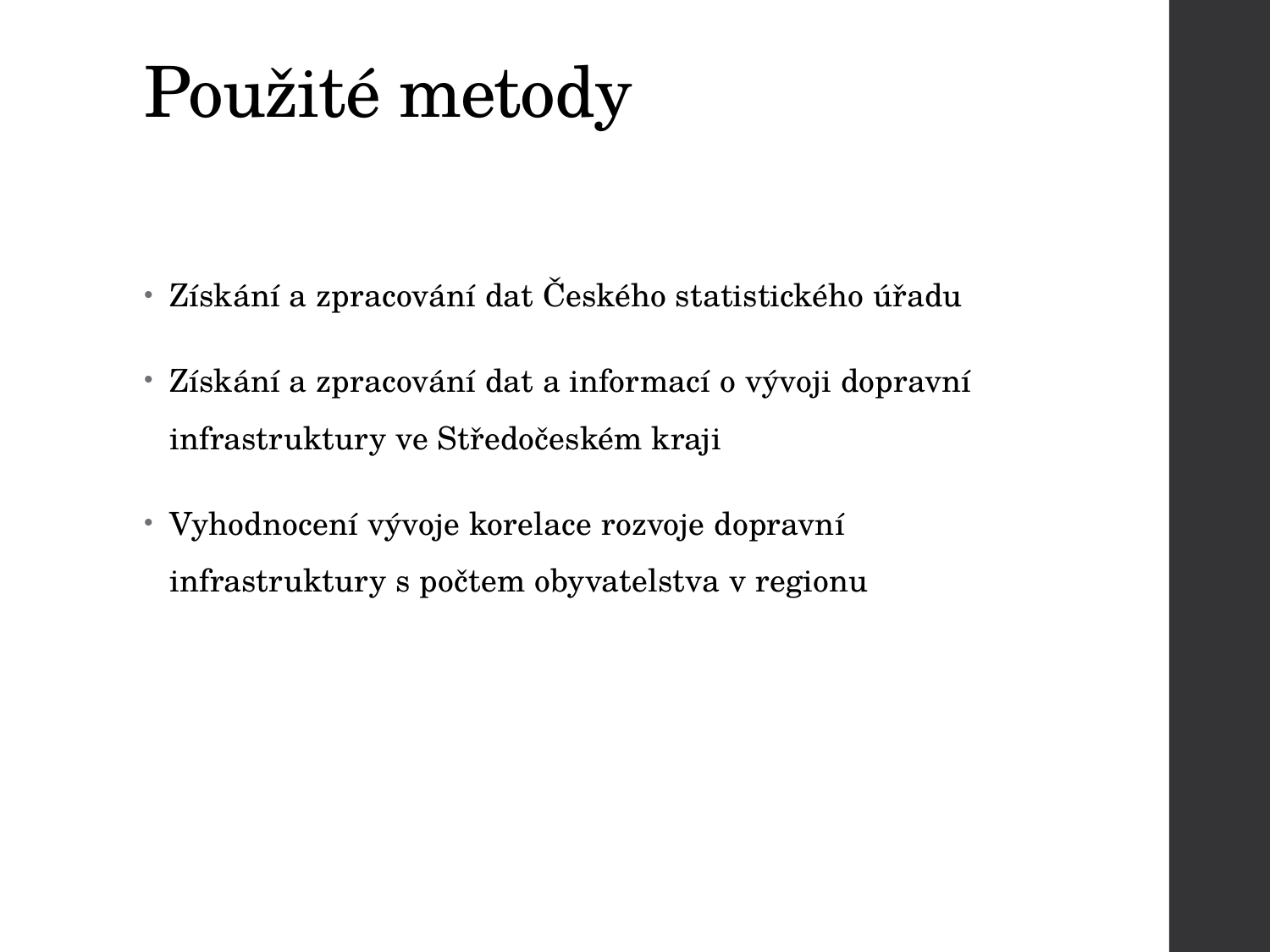

# Použité metody
Získání a zpracování dat Českého statistického úřadu
Získání a zpracování dat a informací o vývoji dopravní infrastruktury ve Středočeském kraji
Vyhodnocení vývoje korelace rozvoje dopravní infrastruktury s počtem obyvatelstva v regionu